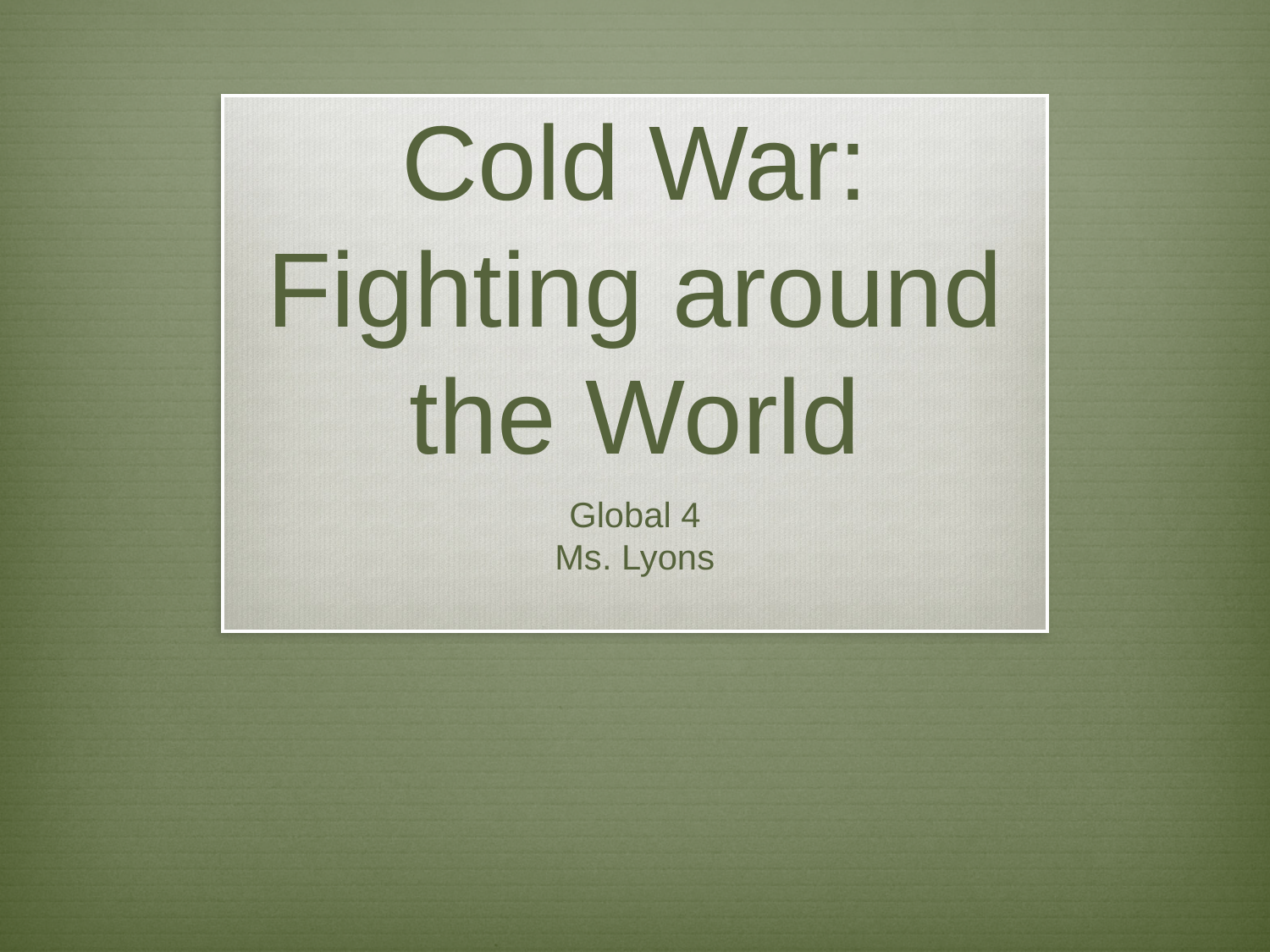

# Cold War: Fighting around the World
Global 4
Ms. Lyons